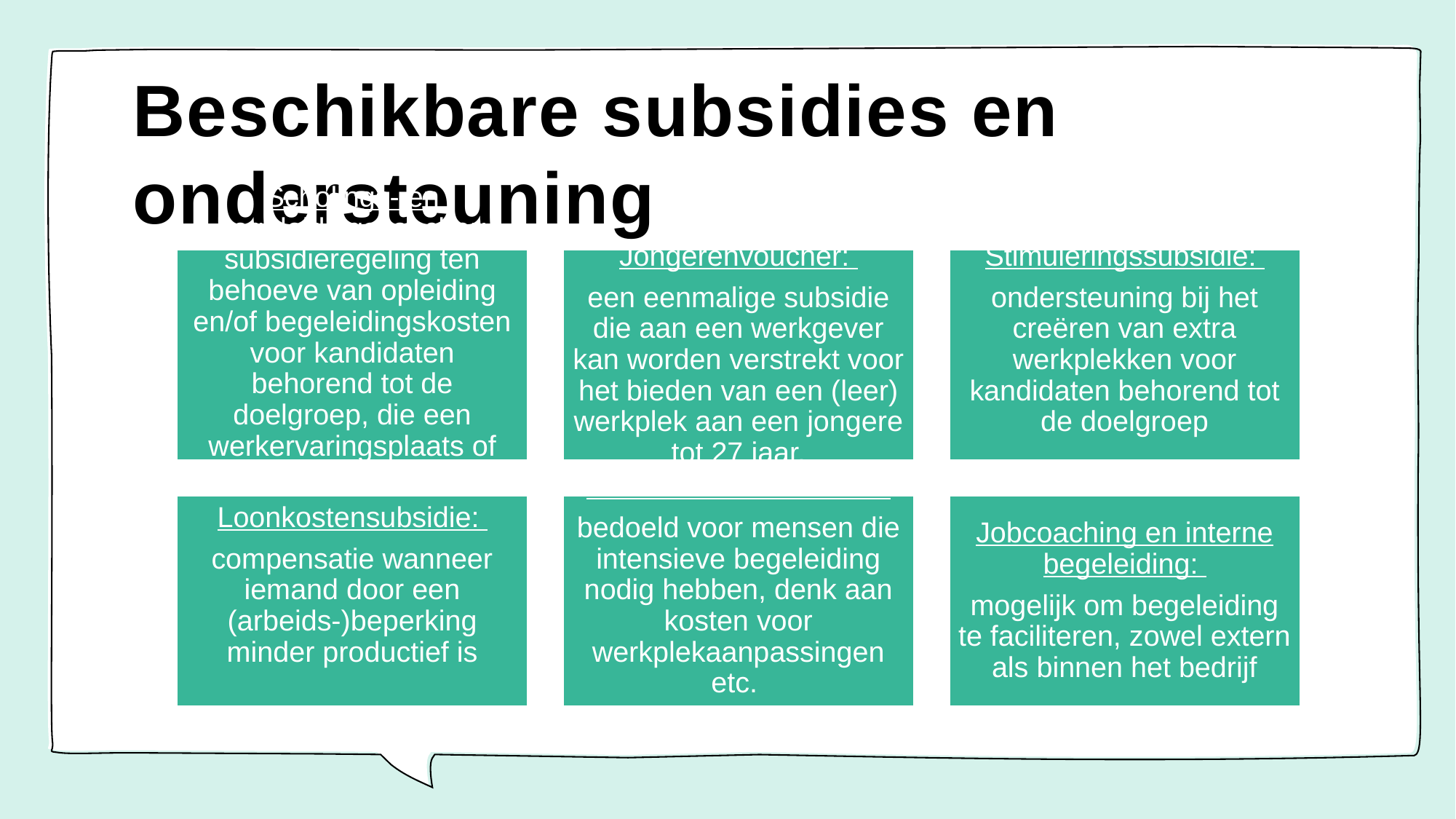

# Beschikbare subsidies en ondersteuning
Scholings- en begeleidingsvoucher: subsidieregeling ten behoeve van opleiding en/of begeleidingskosten voor kandidaten behorend tot de doelgroep, die een werkervaringsplaats of dienstverband krijgen.
Jongerenvoucher:
een eenmalige subsidie die aan een werkgever kan worden verstrekt voor het bieden van een (leer) werkplek aan een jongere tot 27 jaar.
Stimuleringssubsidie:
ondersteuning bij het creëren van extra werkplekken voor kandidaten behorend tot de doelgroep
Loonkostensubsidie:
compensatie wanneer iemand door een (arbeids-)beperking minder productief is
Subsidie beschut werk:
bedoeld voor mensen die intensieve begeleiding nodig hebben, denk aan kosten voor werkplekaanpassingen etc.
Jobcoaching en interne begeleiding:
mogelijk om begeleiding te faciliteren, zowel extern als binnen het bedrijf